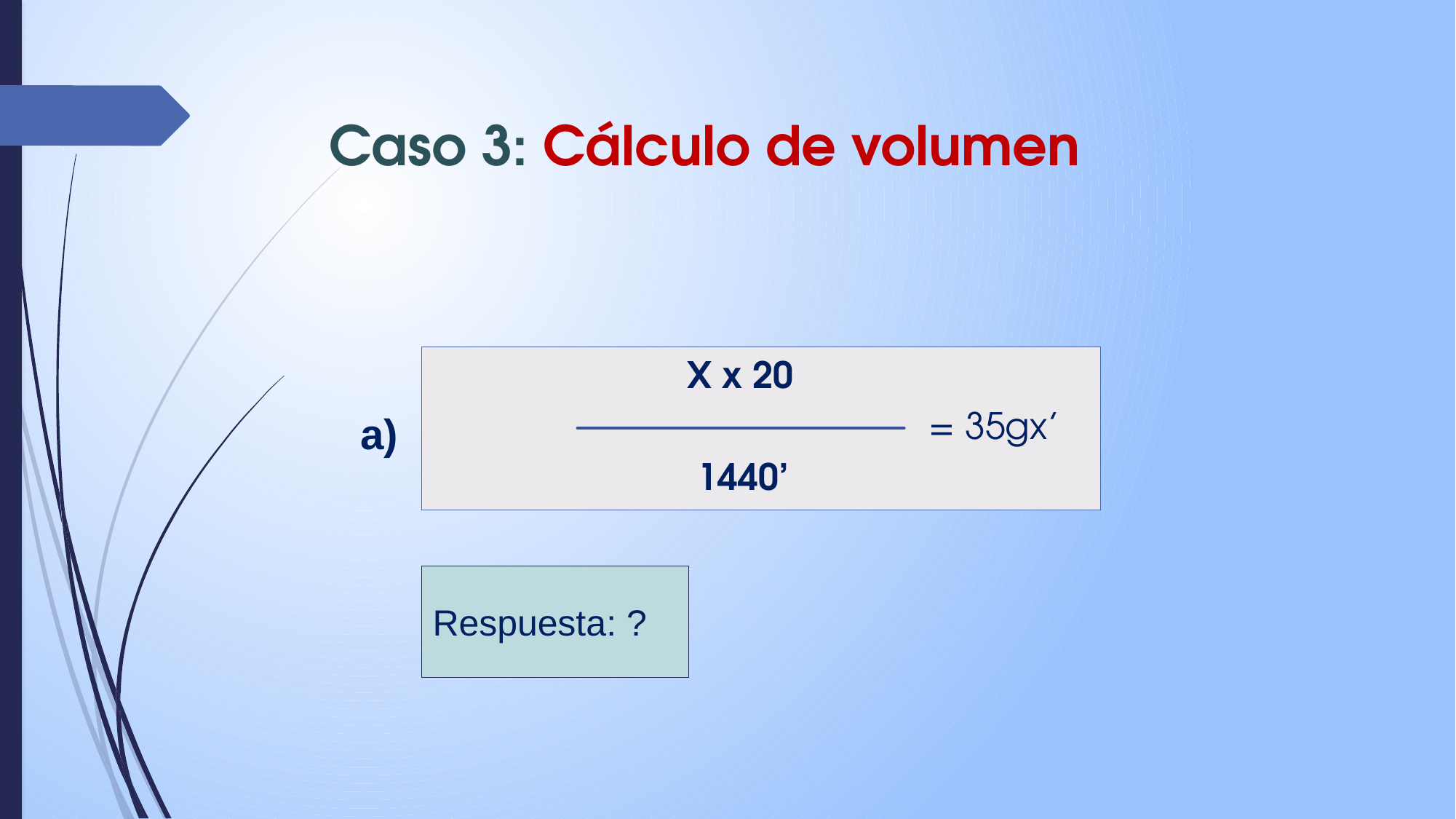

# Caso 3: Cálculo de volumen

a)
                         X x 20
= 35gx’
                          1440’
Respuesta: ?